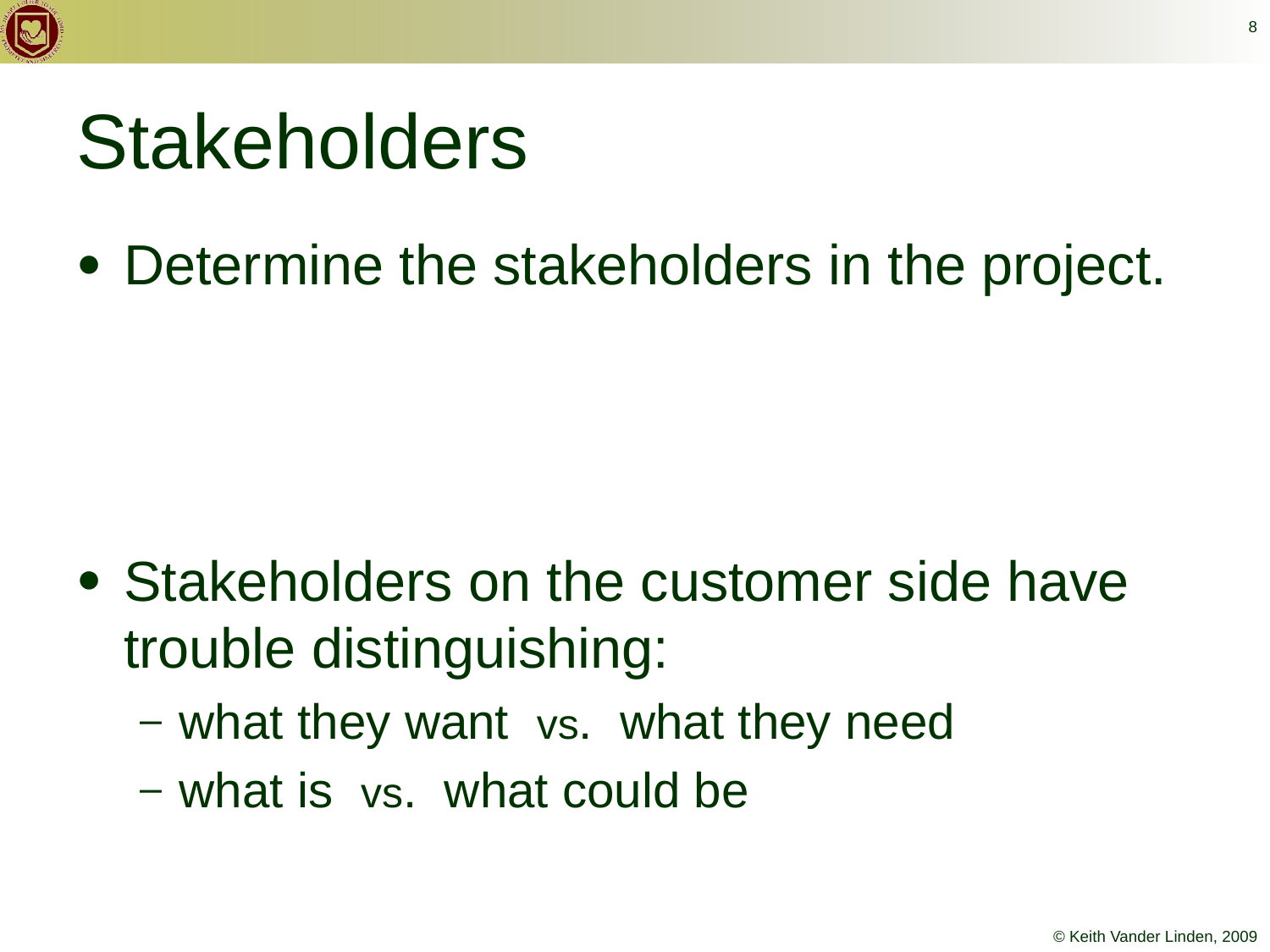

8
# Stakeholders
Determine the stakeholders in the project.

Stakeholders on the customer side have trouble distinguishing:
what they want  vs.  what they need
what is  vs.  what could be